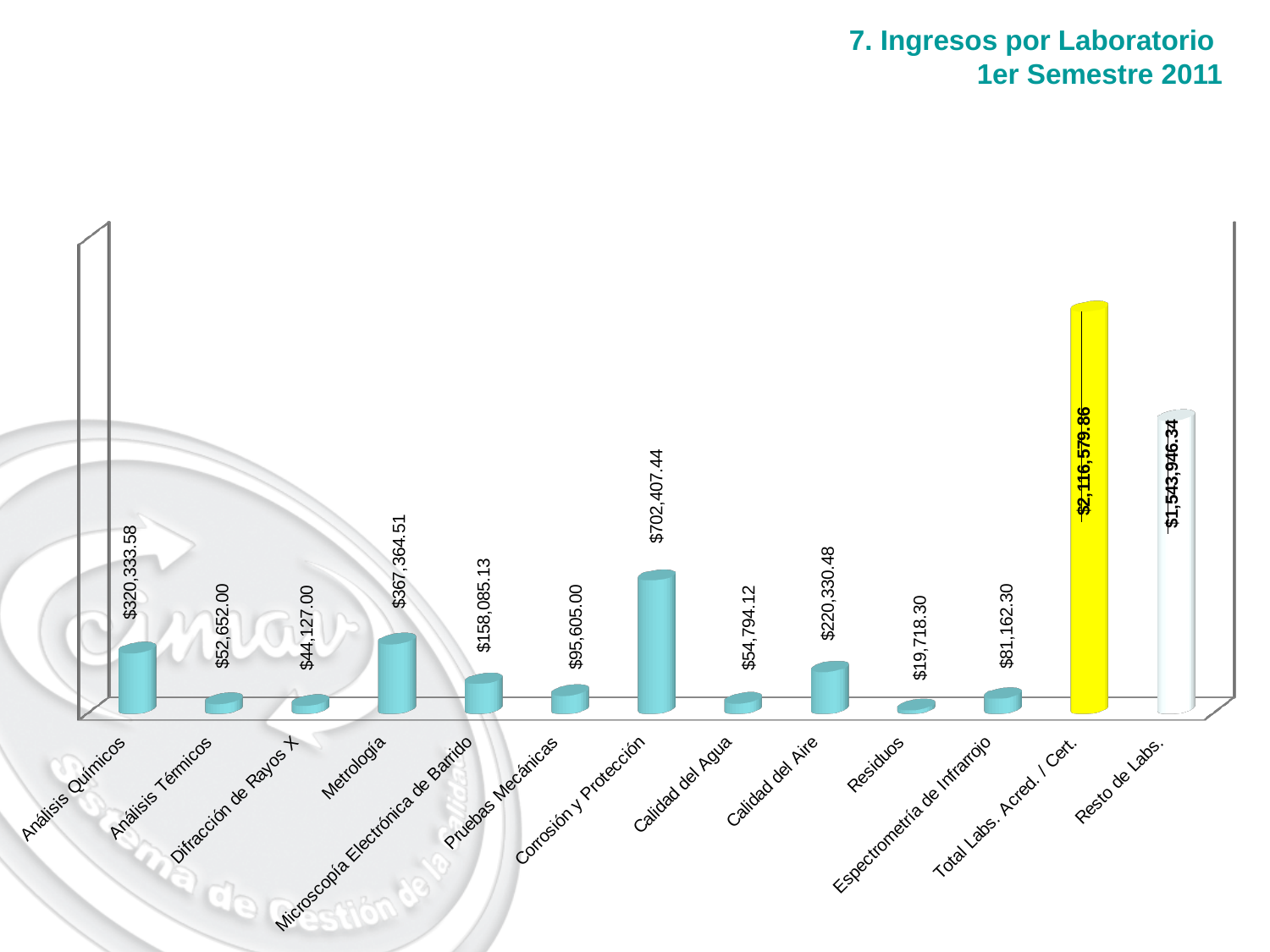

7. Ingresos por Laboratorio
1er Semestre 2011

[unsupported chart]